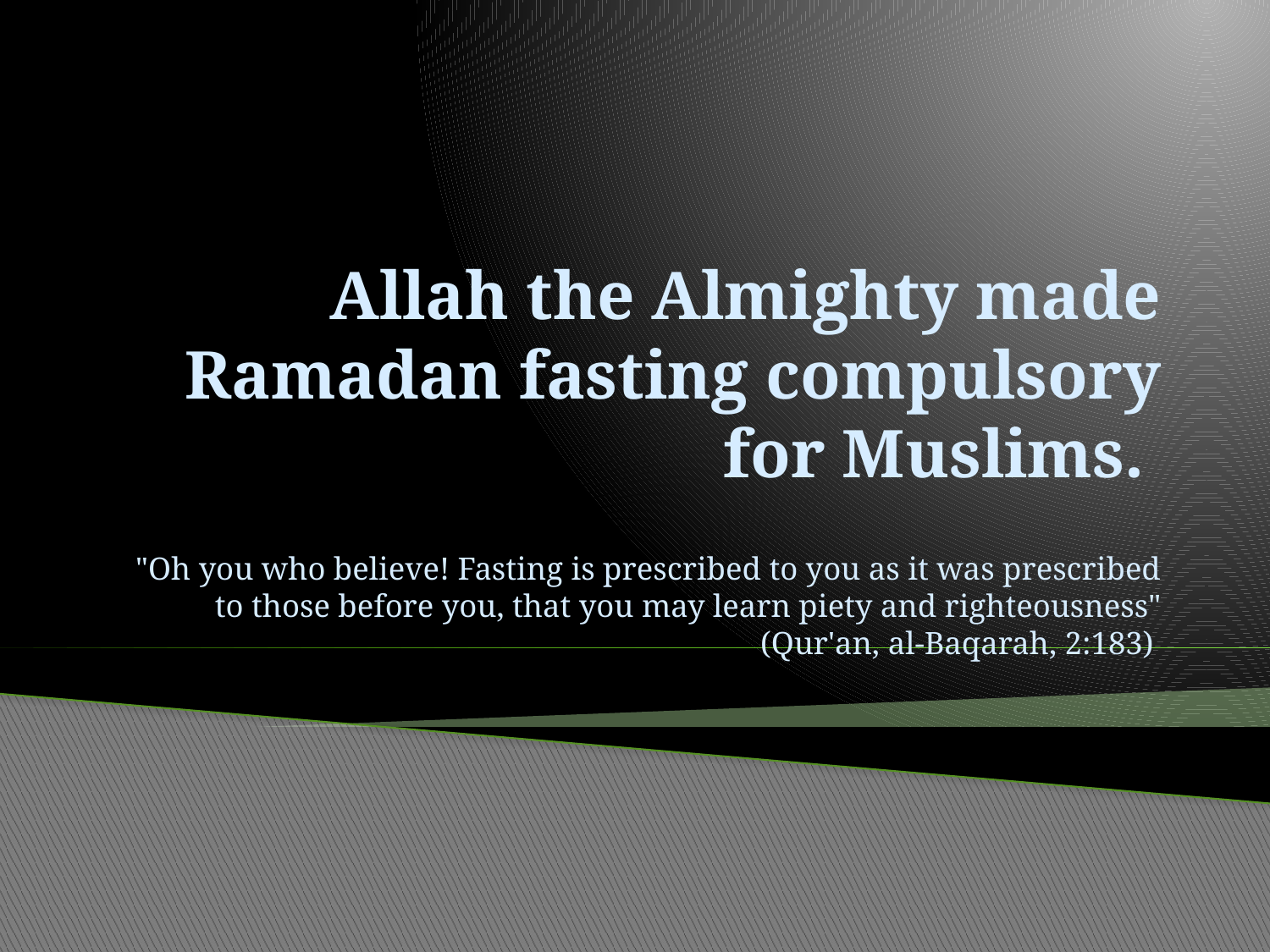

# Allah the Almighty made Ramadan fasting compulsory for Muslims.

"Oh you who believe! Fasting is prescribed to you as it was prescribed to those before you, that you may learn piety and righteousness" (Qur'an, al-Baqarah, 2:183)